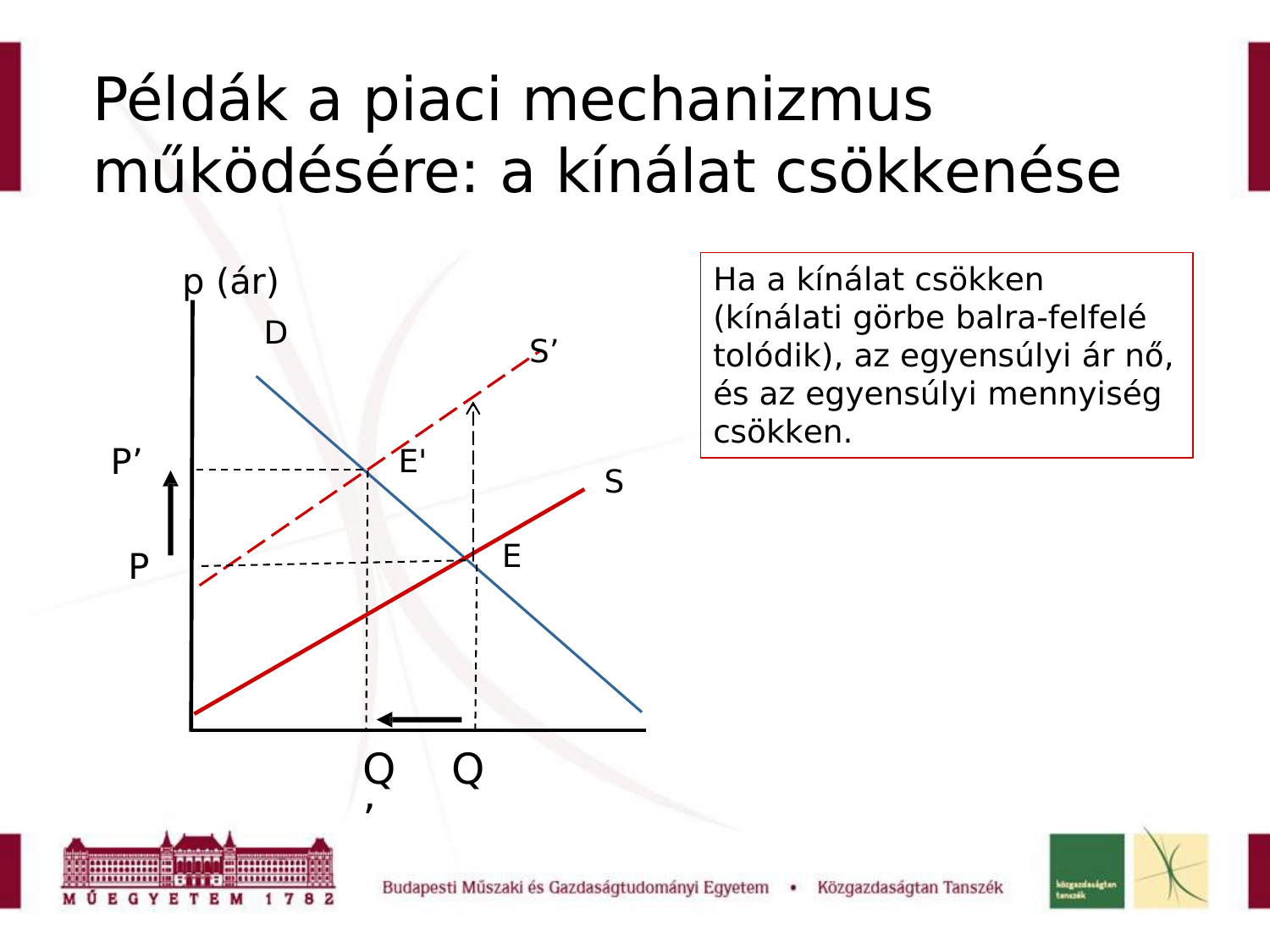

# Példák a piaci mechanizmus működésére: a kínálat csökkenése

Ha a kínálat csökken (kínálati görbe balra-felfelé
tolódik), az egyensúlyi ár nő, és az egyensúlyi mennyiség csökken.
p (ár)

D
S’

P’
E'
S

E
P

Q’
Q